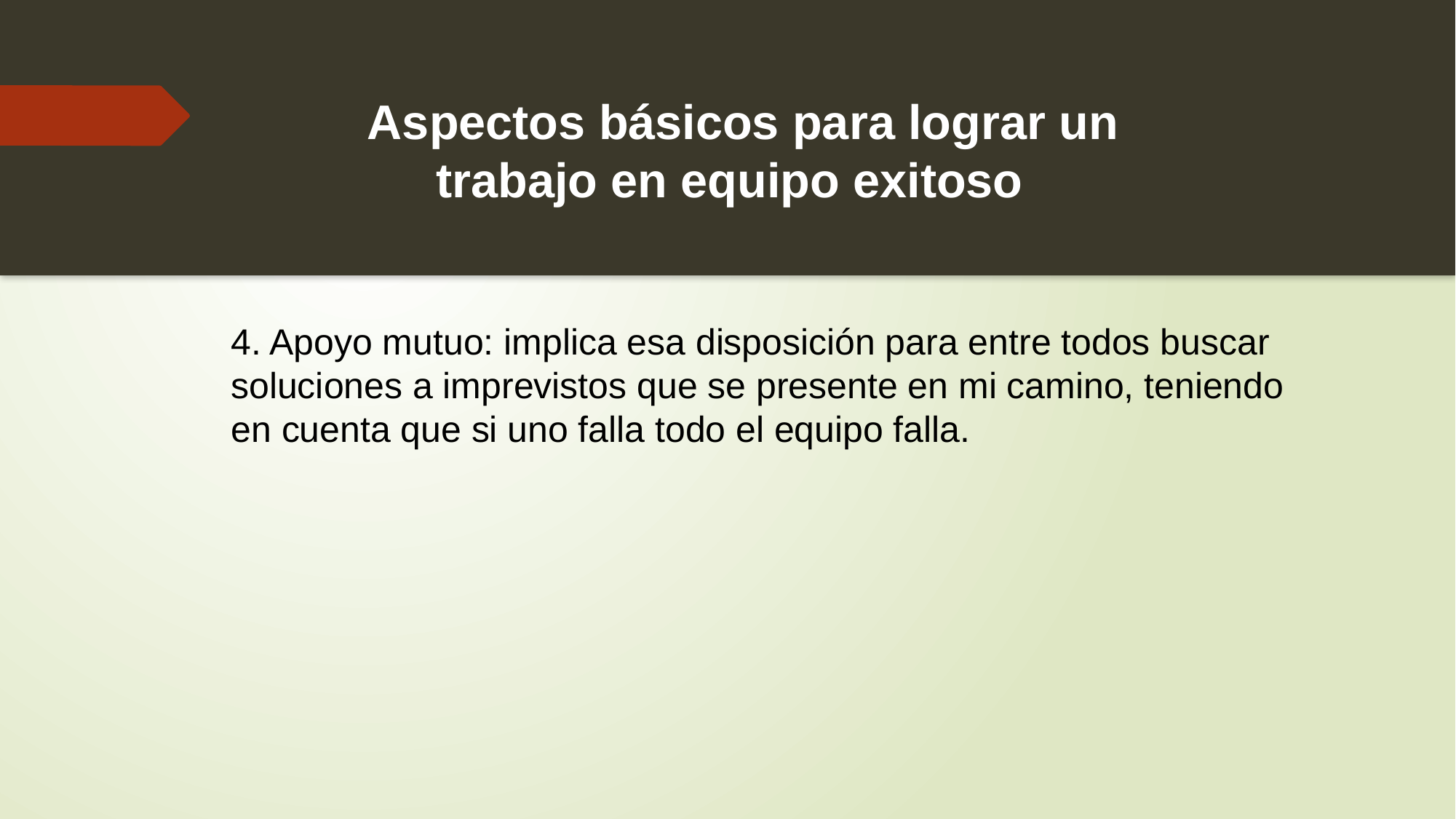

Aspectos básicos para lograr un trabajo en equipo exitoso

4. Apoyo mutuo: implica esa disposición para entre todos buscar soluciones a imprevistos que se presente en mi camino, teniendo en cuenta que si uno falla todo el equipo falla.